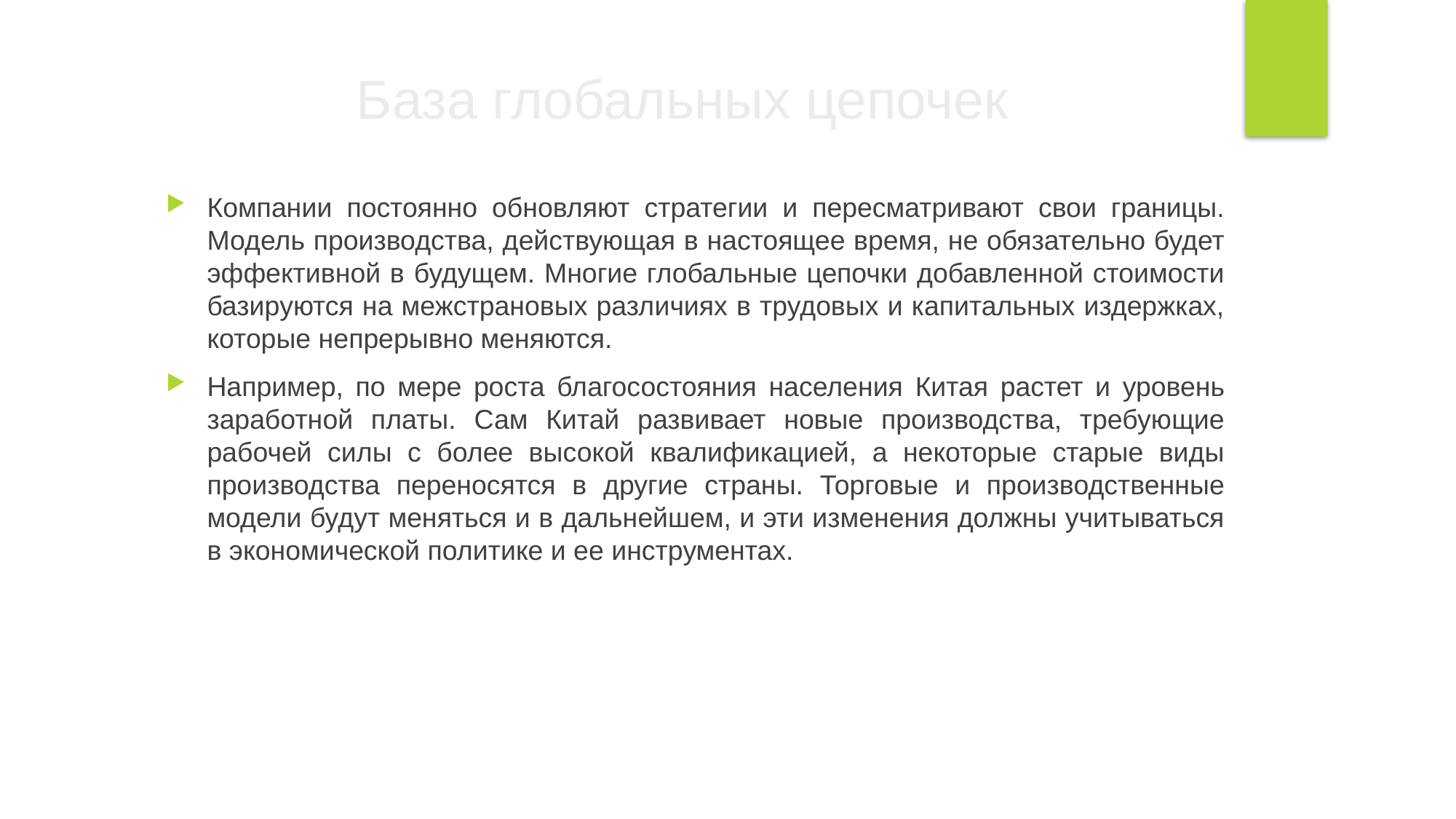

База глобальных цепочек
Компании постоянно обновляют стратегии и пересматривают свои границы. Модель производства, действующая в настоящее время, не обязательно будет эффективной в будущем. Многие глобальные цепочки добавленной стоимости базируются на межстрановых различиях в трудовых и капитальных издержках, которые непрерывно меняются.
Например, по мере роста благосостояния населения Китая растет и уровень заработной платы. Сам Китай развивает новые производства, требующие рабочей силы с более высокой квалификацией, а некоторые старые виды производства переносятся в другие страны. Торговые и производственные модели будут меняться и в дальнейшем, и эти изменения должны учитываться в экономической политике и ее инструментах.